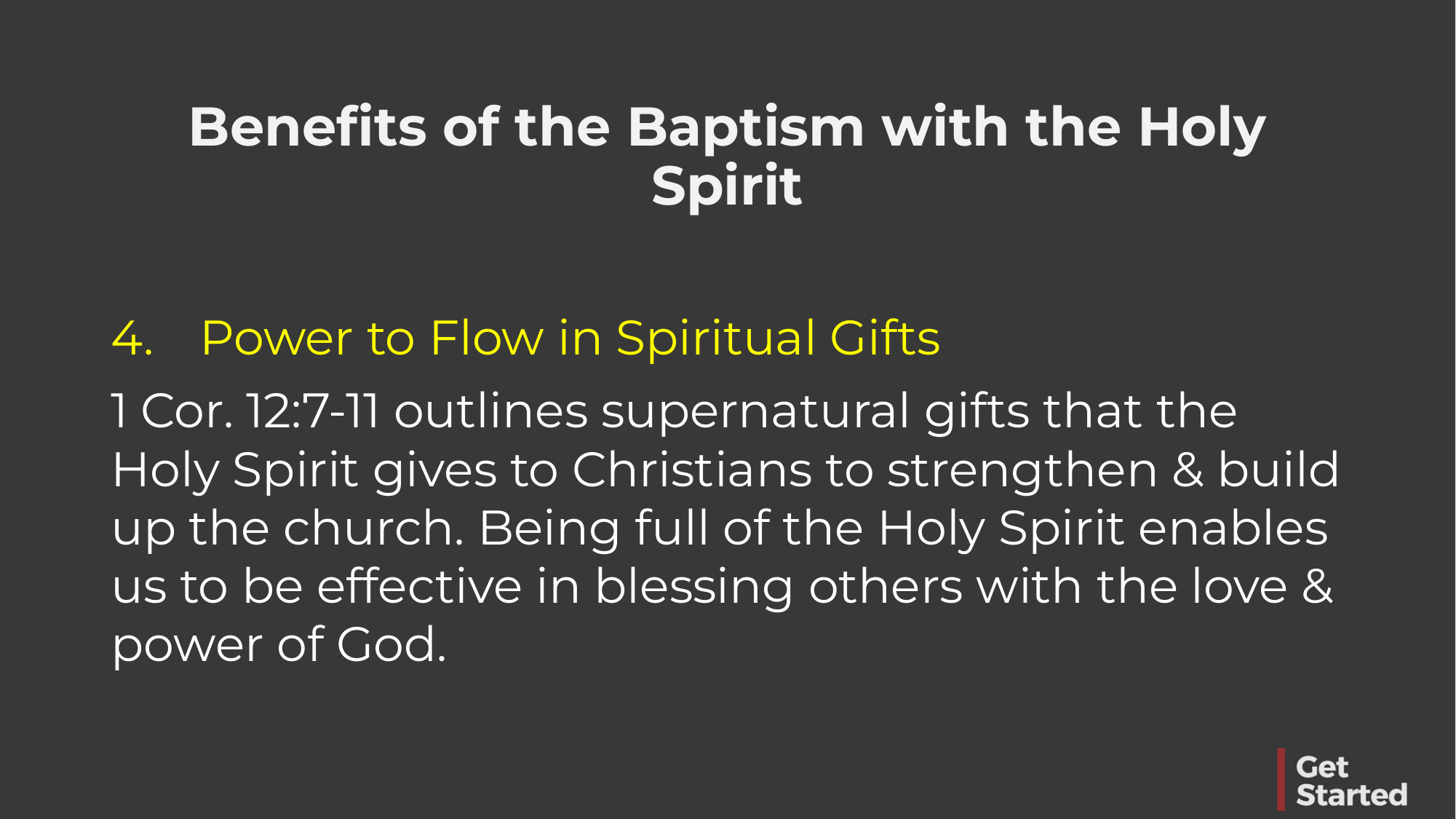

Benefits of the Baptism with the Holy Spirit

Power to Flow in Spiritual Gifts
1 Cor. 12:7-11 outlines supernatural gifts that the Holy Spirit gives to Christians to strengthen & build up the church. Being full of the Holy Spirit enables us to be effective in blessing others with the love & power of God.